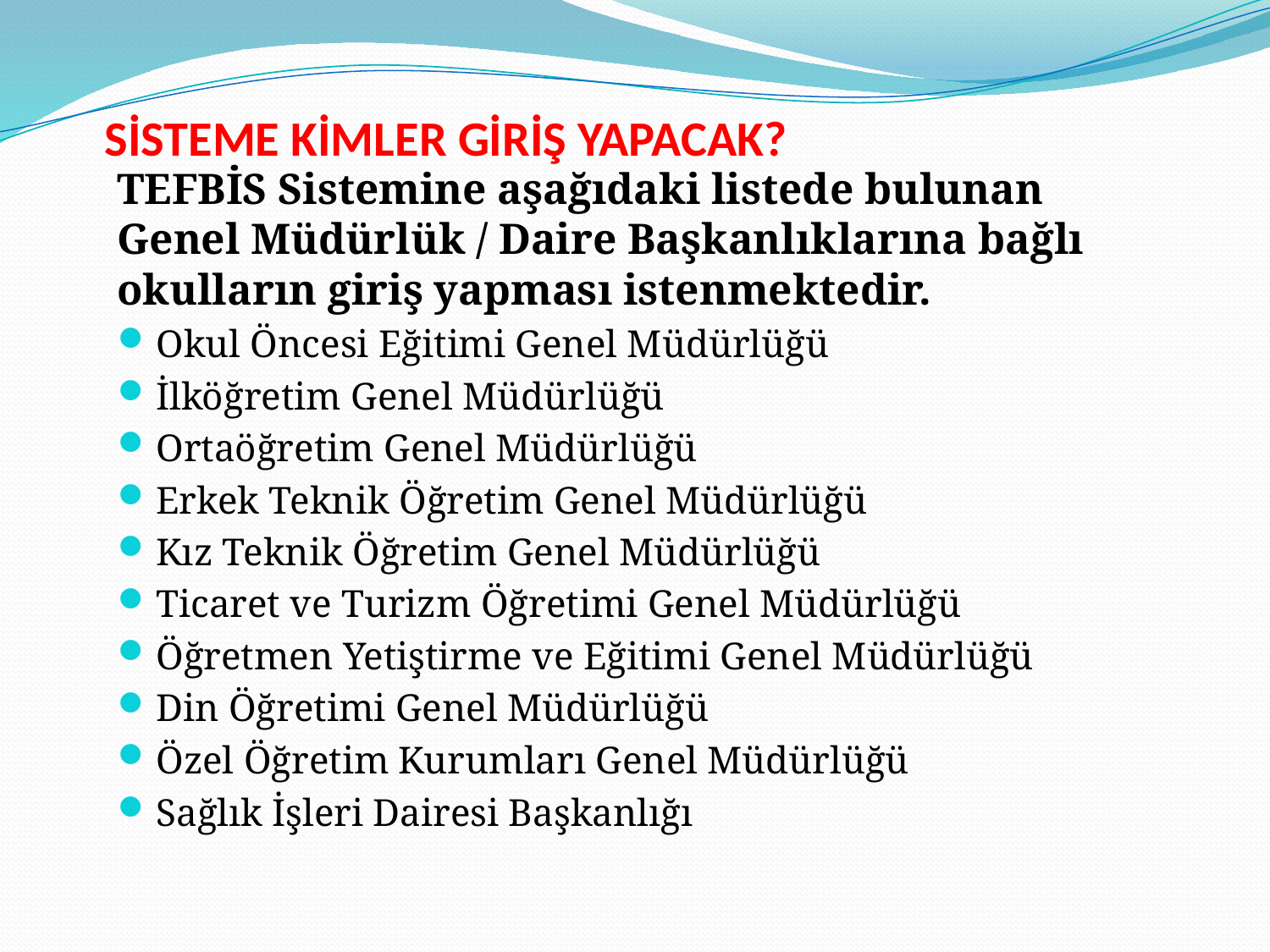

# SİSTEME KİMLER GİRİŞ YAPACAK?
TEFBİS Sistemine aşağıdaki listede bulunan Genel Müdürlük / Daire Başkanlıklarına bağlı okulların giriş yapması istenmektedir.
Okul Öncesi Eğitimi Genel Müdürlüğü
İlköğretim Genel Müdürlüğü
Ortaöğretim Genel Müdürlüğü
Erkek Teknik Öğretim Genel Müdürlüğü
Kız Teknik Öğretim Genel Müdürlüğü
Ticaret ve Turizm Öğretimi Genel Müdürlüğü
Öğretmen Yetiştirme ve Eğitimi Genel Müdürlüğü
Din Öğretimi Genel Müdürlüğü
Özel Öğretim Kurumları Genel Müdürlüğü
Sağlık İşleri Dairesi Başkanlığı